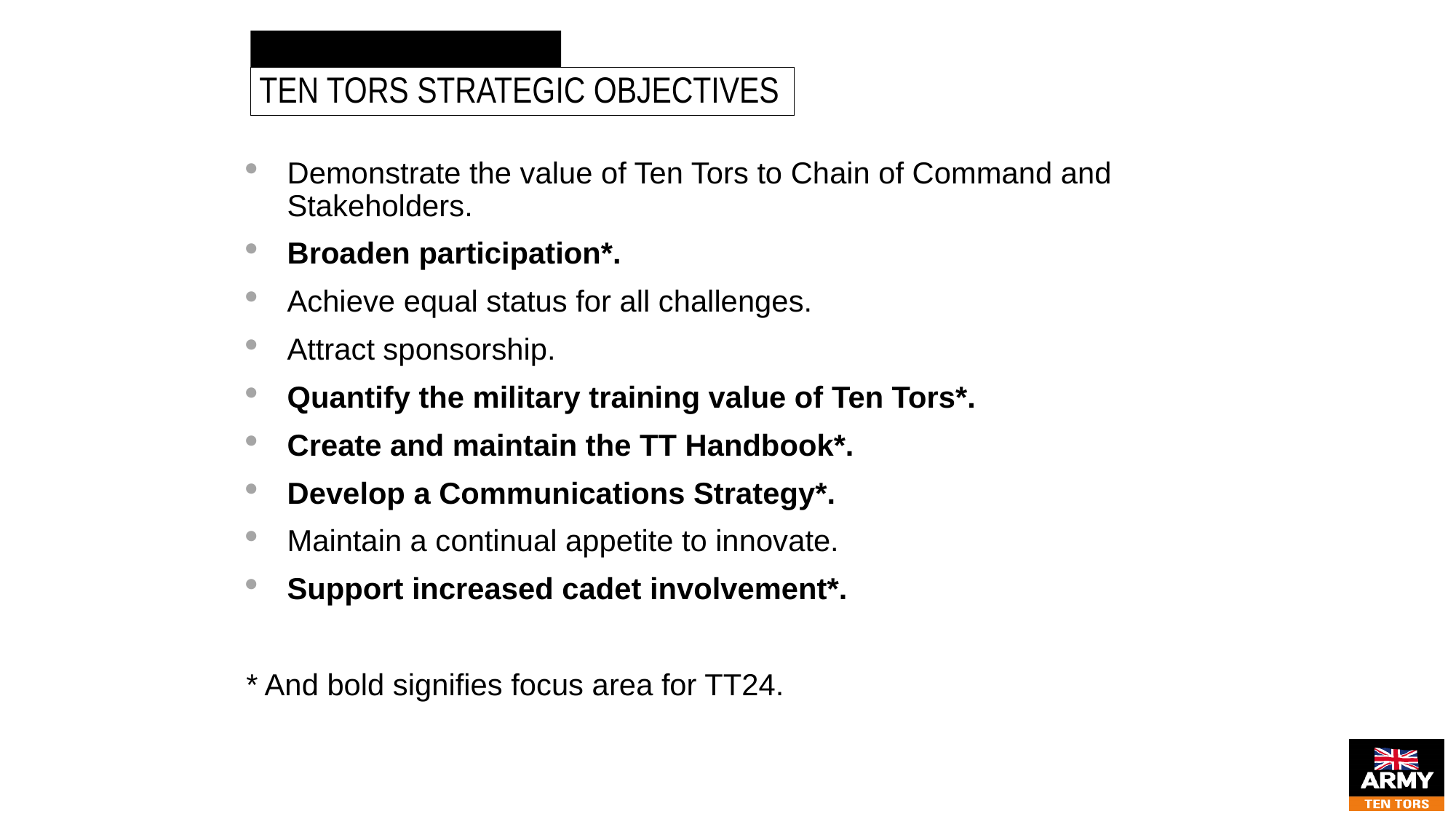

# INTRODUCTION TO TEN TORS
ten tors STRATEGIC OBJECTIVES
Demonstrate the value of Ten Tors to Chain of Command and Stakeholders.
Broaden participation*.
Achieve equal status for all challenges.
Attract sponsorship.
Quantify the military training value of Ten Tors*.
Create and maintain the TT Handbook*.
Develop a Communications Strategy*.
Maintain a continual appetite to innovate.
Support increased cadet involvement*.

* And bold signifies focus area for TT24.